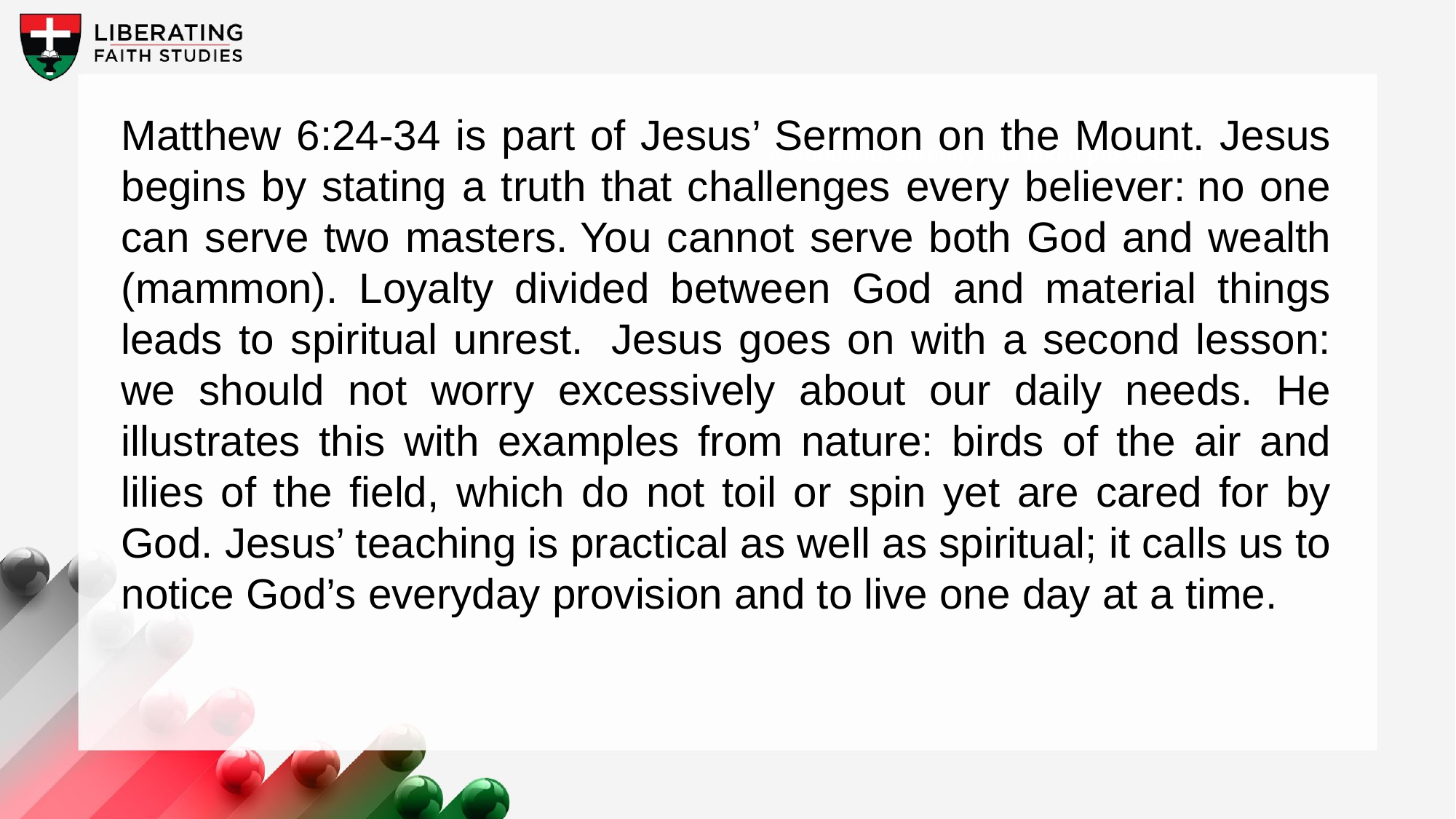

Matthew 6:24-34 is part of Jesus’ Sermon on the Mount. Jesus begins by stating a truth that challenges every believer: no one can serve two masters. You cannot serve both God and wealth (mammon). Loyalty divided between God and material things leads to spiritual unrest.  Jesus goes on with a second lesson: we should not worry excessively about our daily needs. He illustrates this with examples from nature: birds of the air and lilies of the field, which do not toil or spin yet are cared for by God. Jesus’ teaching is practical as well as spiritual; it calls us to notice God’s everyday provision and to live one day at a time.
A wonderful serenity has taken possession